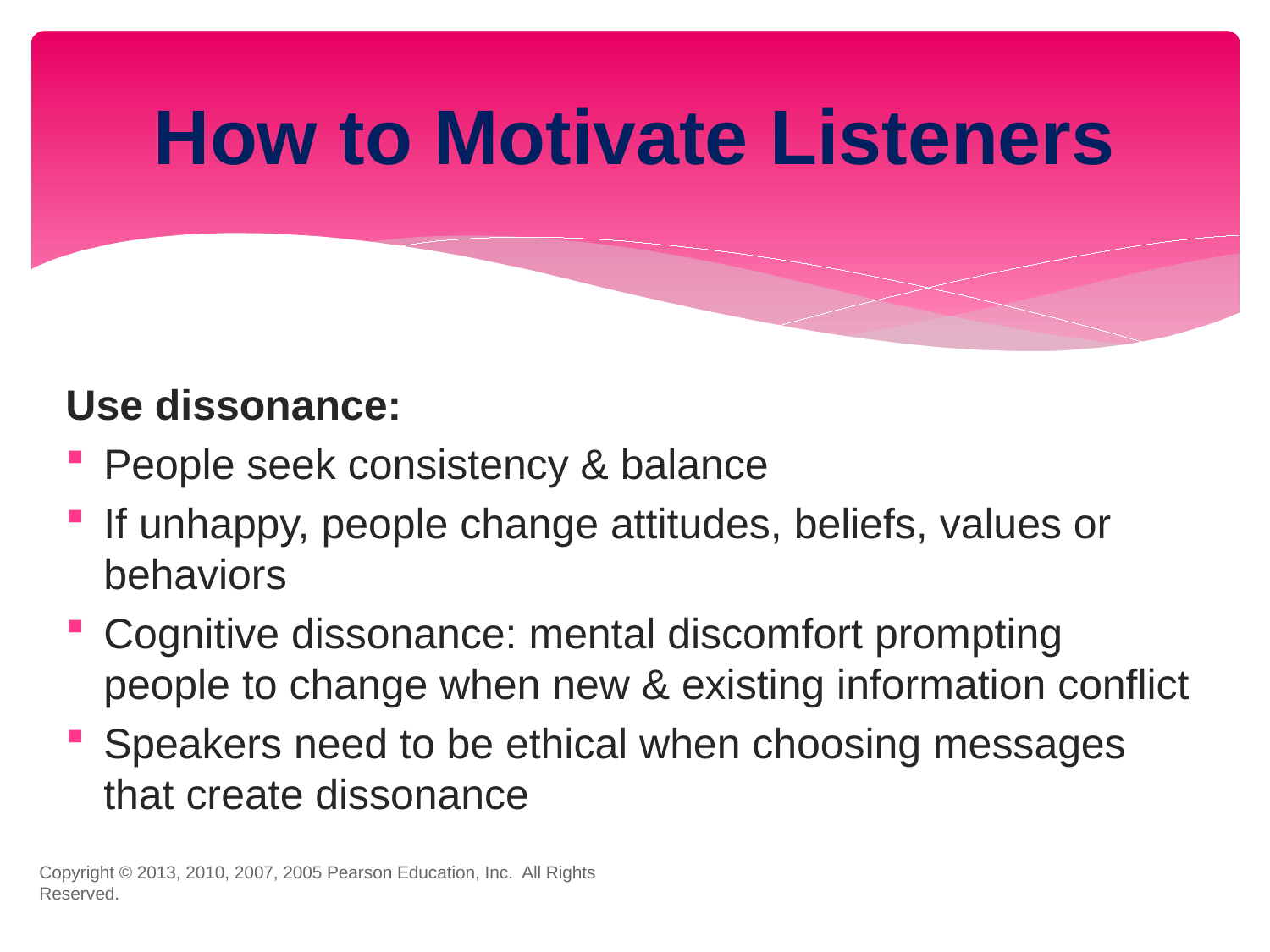

# How to Motivate Listeners
Use dissonance:
People seek consistency & balance
If unhappy, people change attitudes, beliefs, values or behaviors
Cognitive dissonance: mental discomfort prompting people to change when new & existing information conflict
Speakers need to be ethical when choosing messages that create dissonance